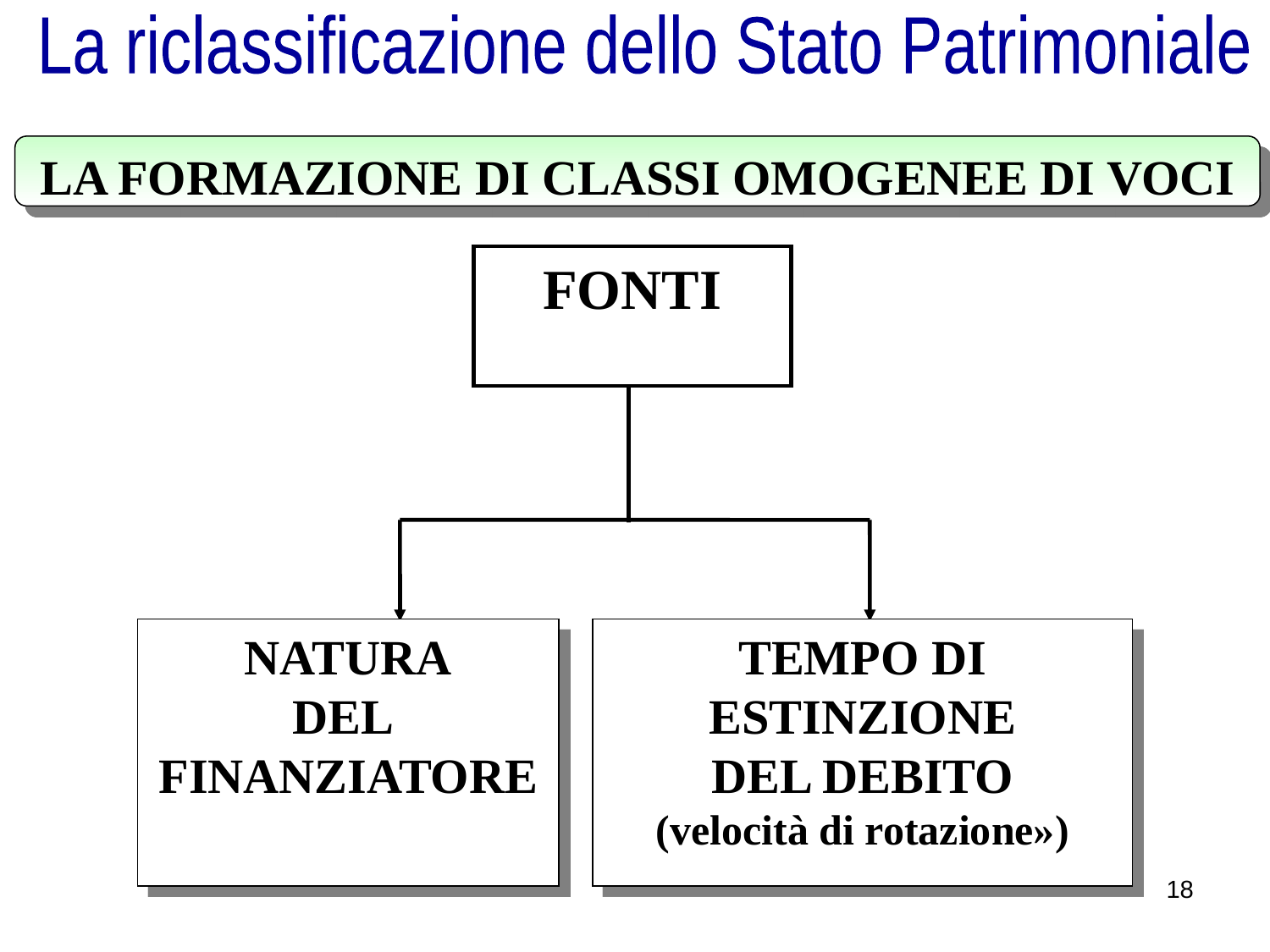

La riclassificazione dello Stato Patrimoniale

LA FORMAZIONE DI CLASSI OMOGENEE DI VOCI

FONTI

NATURA
DEL
FINANZIATORE
TEMPO DI
ESTINZIONE
DEL DEBITO
(velocità di rotazione»)

18